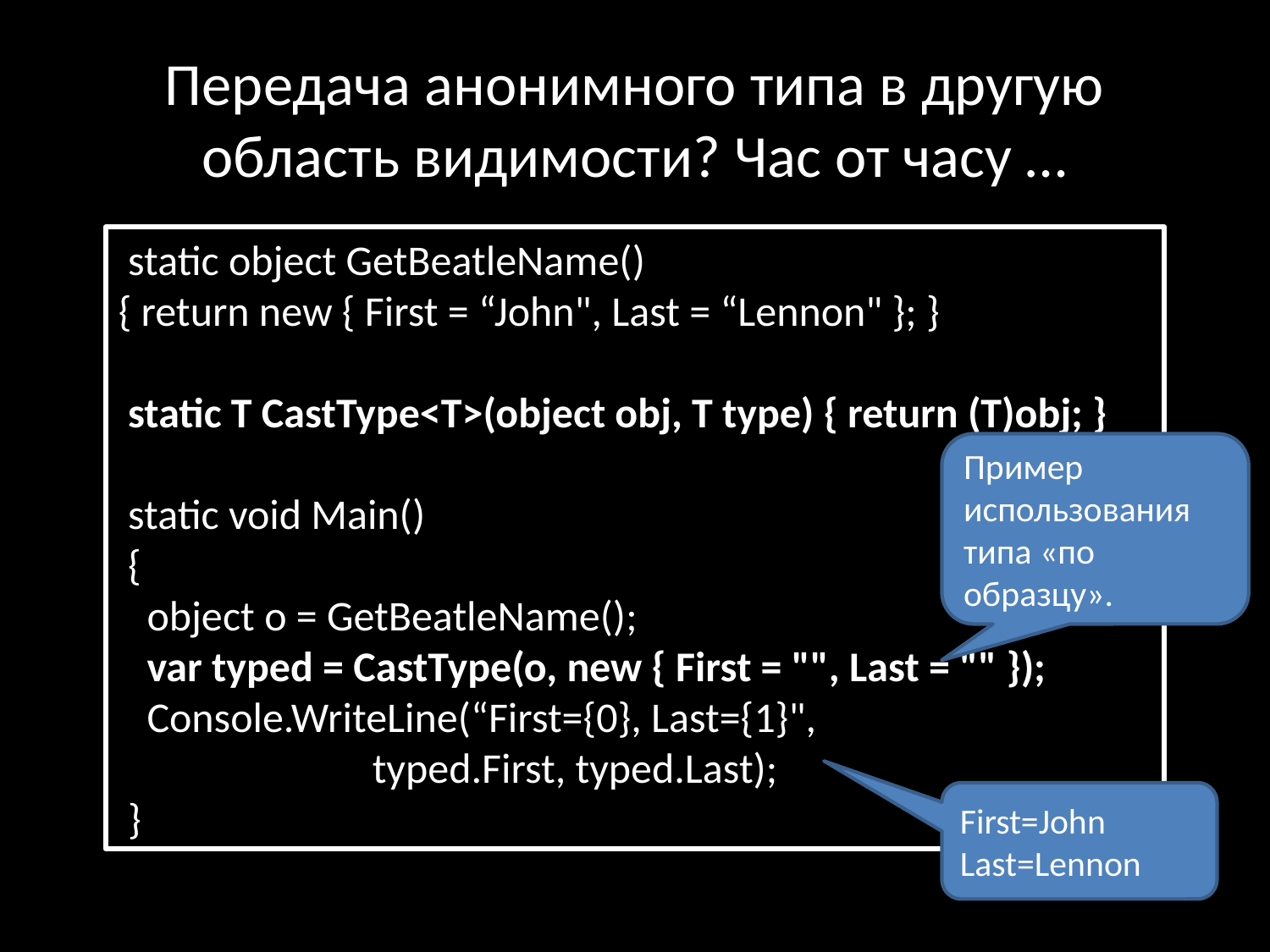

# Передача анонимного типа в другую область видимости? Час от часу …
 static object GetBeatleName()
{ return new { First = “John", Last = “Lennon" }; }

 static T CastType<T>(object obj, T type) { return (T)obj; }

 static void Main()
 {
   object o = GetBeatleName();
   var typed = CastType(o, new { First = "", Last = "" });
   Console.WriteLine(“First={0}, Last={1}",
		typed.First, typed.Last);
 }
Пример использования типа «по образцу».
First=John
Last=Lennon